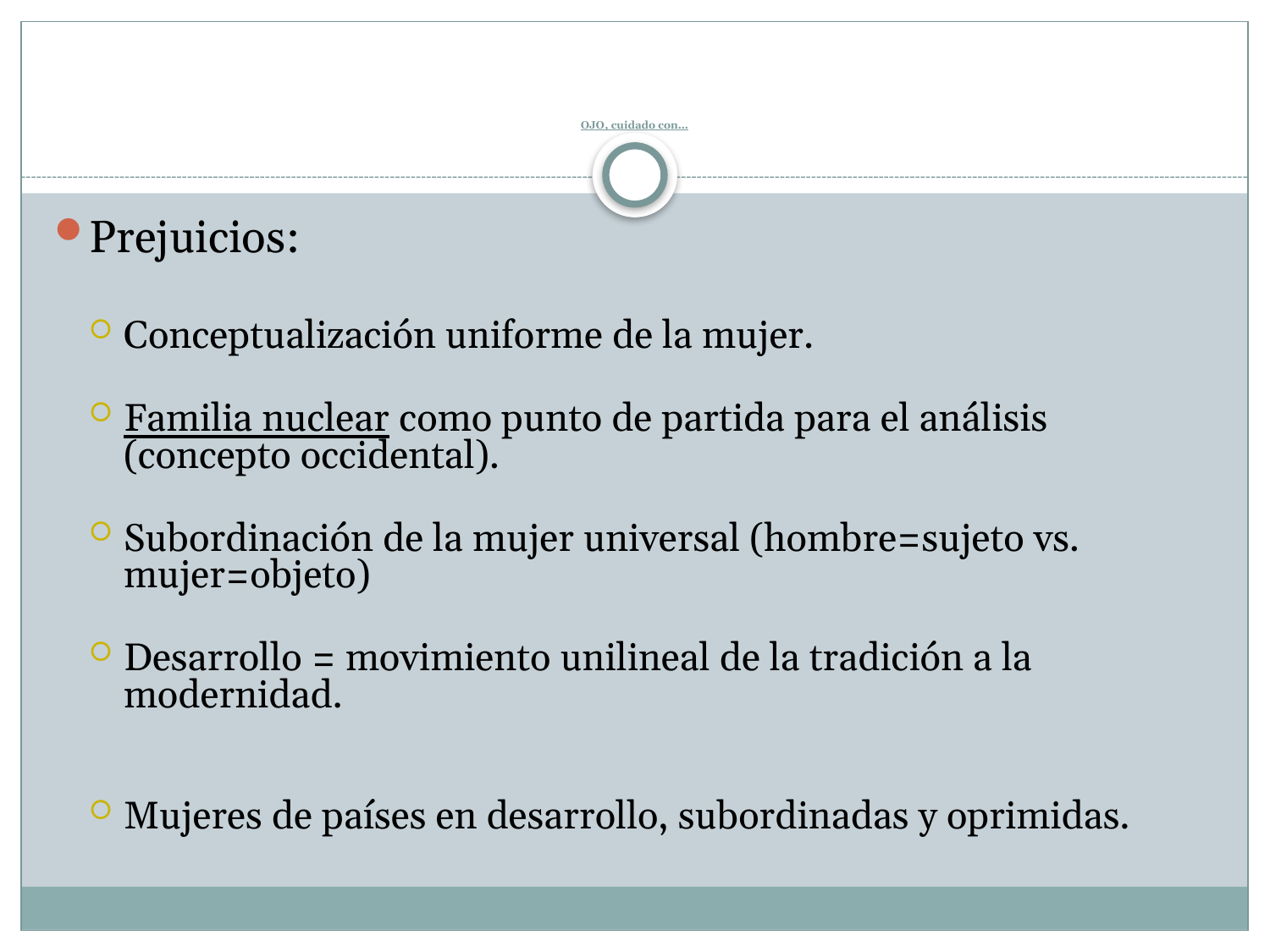

# OJO, cuidado con…
Prejuicios:

Conceptualización uniforme de la mujer.

Familia nuclear como punto de partida para el análisis (concepto occidental).

Subordinación de la mujer universal (hombre=sujeto vs. mujer=objeto)

Desarrollo = movimiento unilineal de la tradición a la modernidad.

Mujeres de países en desarrollo, subordinadas y oprimidas.